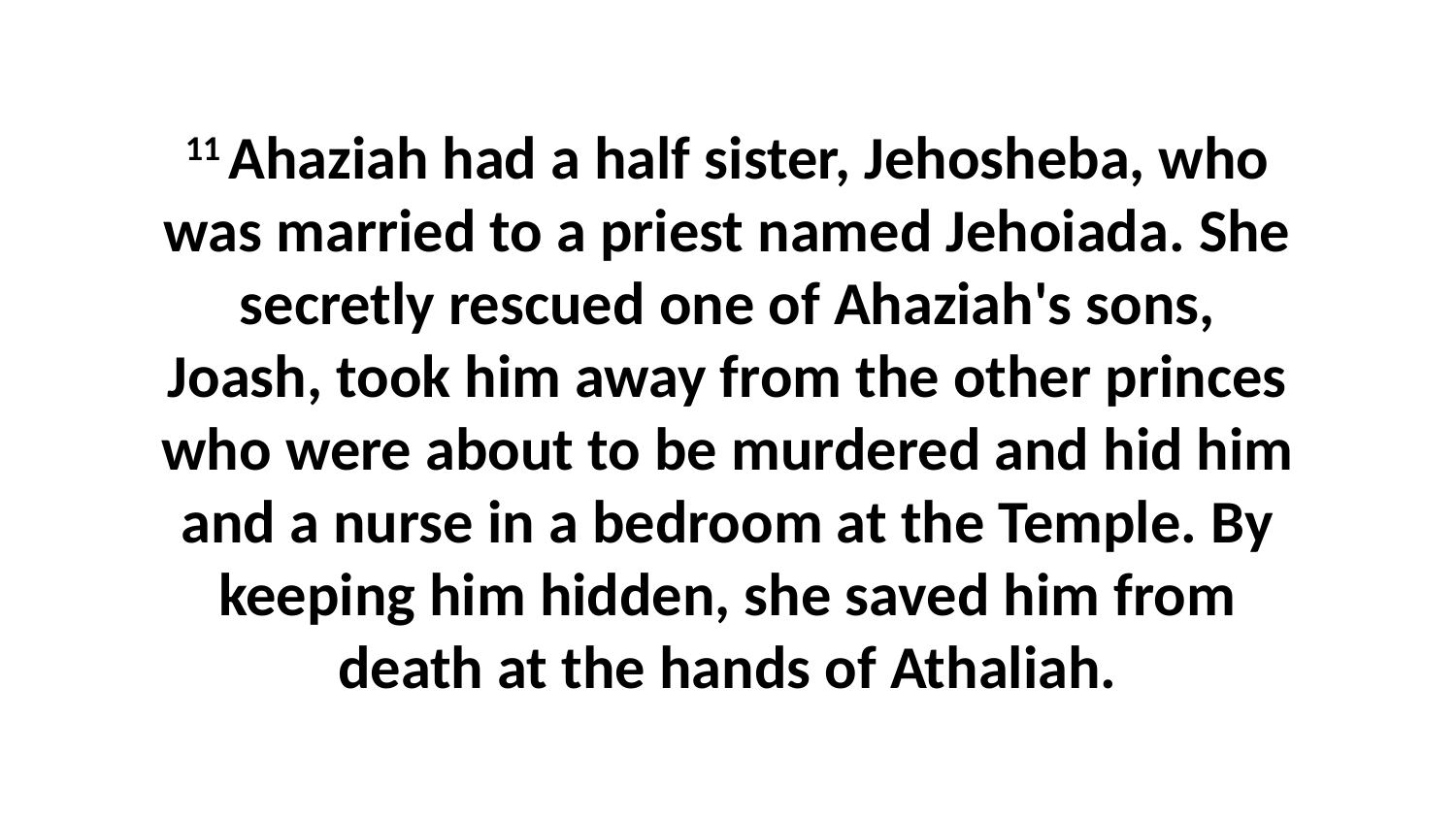

11 Ahaziah had a half sister, Jehosheba, who was married to a priest named Jehoiada. She secretly rescued one of Ahaziah's sons, Joash, took him away from the other princes who were about to be murdered and hid him and a nurse in a bedroom at the Temple. By keeping him hidden, she saved him from death at the hands of Athaliah.